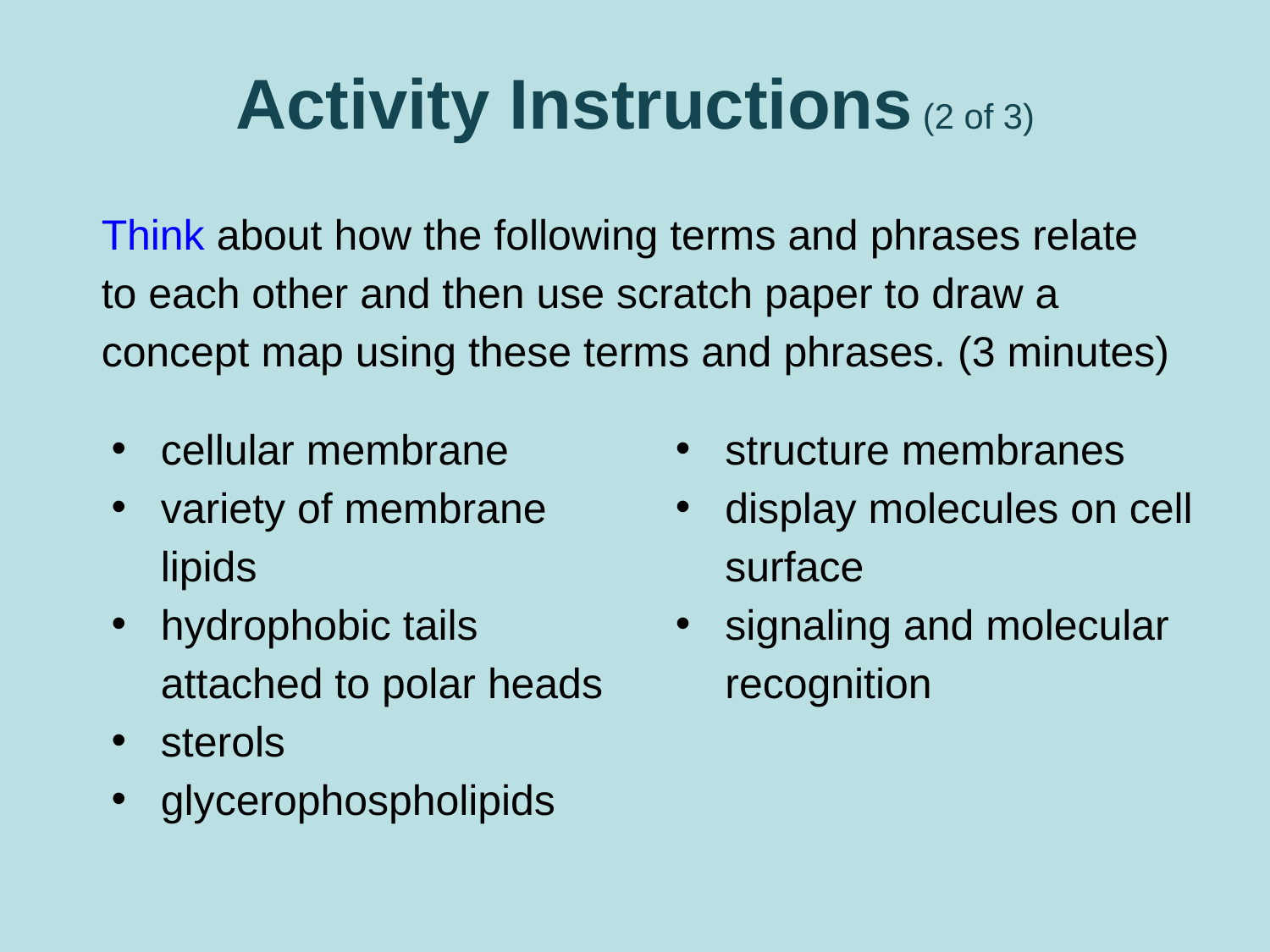

# Activity Instructions (2 of 3)
Think about how the following terms and phrases relate to each other and then use scratch paper to draw a concept map using these terms and phrases. (3 minutes)
cellular membrane
variety of membrane lipids
hydrophobic tails attached to polar heads
sterols
glycerophospholipids
structure membranes
display molecules on cell surface
signaling and molecular recognition